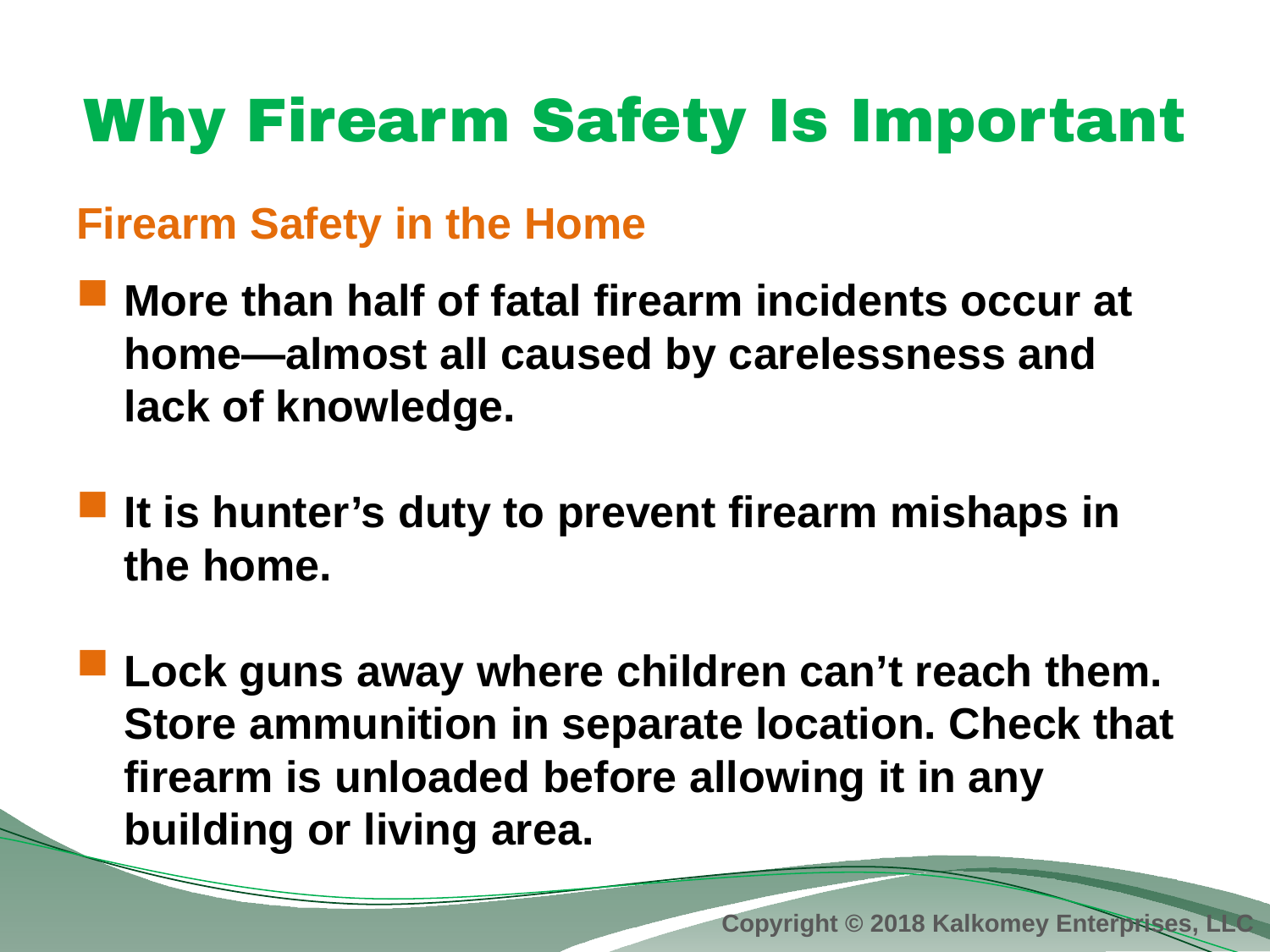

# Why Firearm Safety Is Important
Firearm Safety in the Home
More than half of fatal firearm incidents occur at home—almost all caused by carelessness and lack of knowledge.
It is hunter’s duty to prevent firearm mishaps in the home.
Lock guns away where children can’t reach them. Store ammunition in separate location. Check that firearm is unloaded before allowing it in any building or living area.